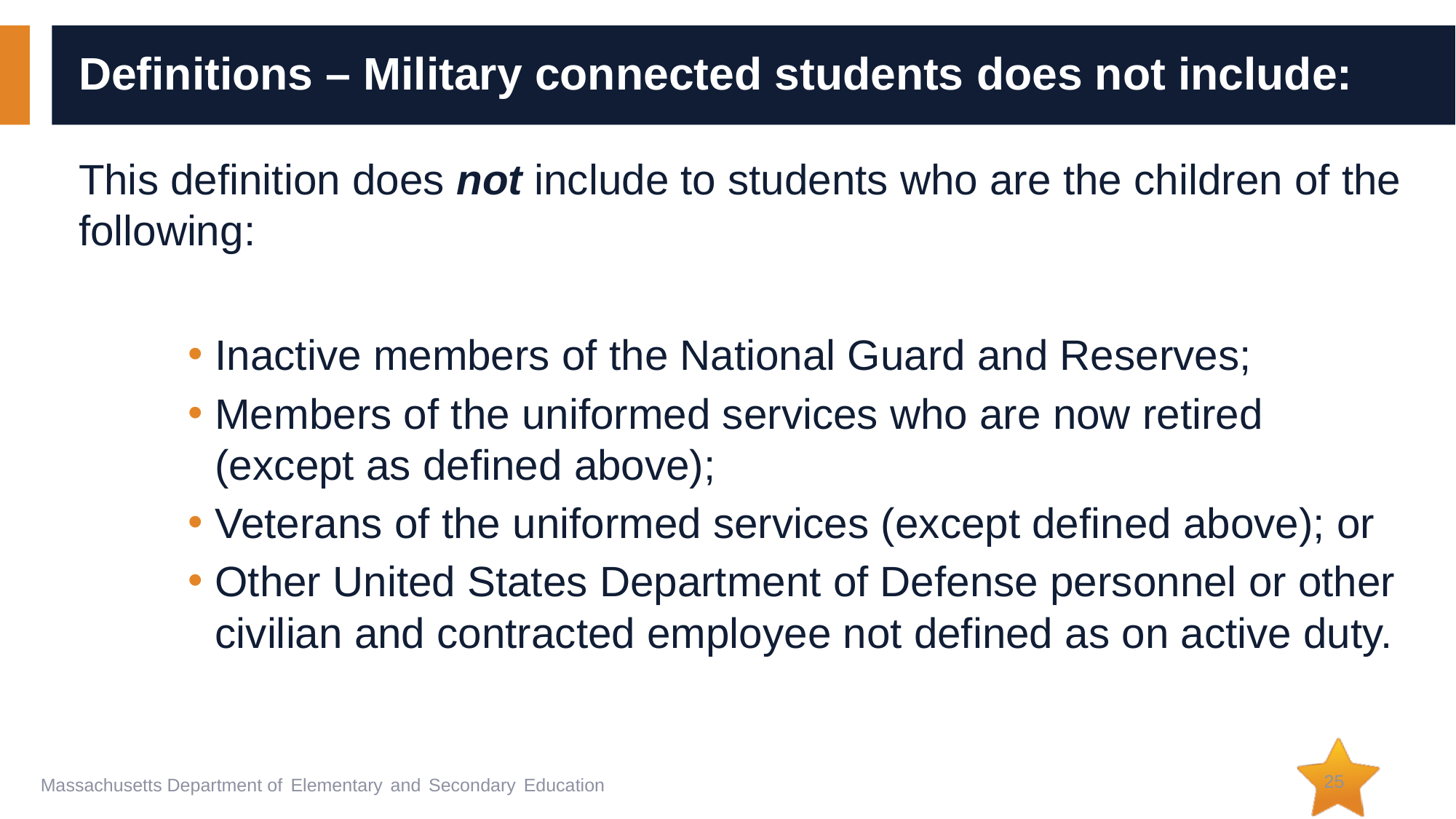

# Definitions – Military connected students does not include:
This definition does not include to students who are the children of the following:

Inactive members of the National Guard and Reserves;
Members of the uniformed services who are now retired (except as defined above);
Veterans of the uniformed services (except defined above); or
Other United States Department of Defense personnel or other civilian and contracted employee not defined as on active duty.

25